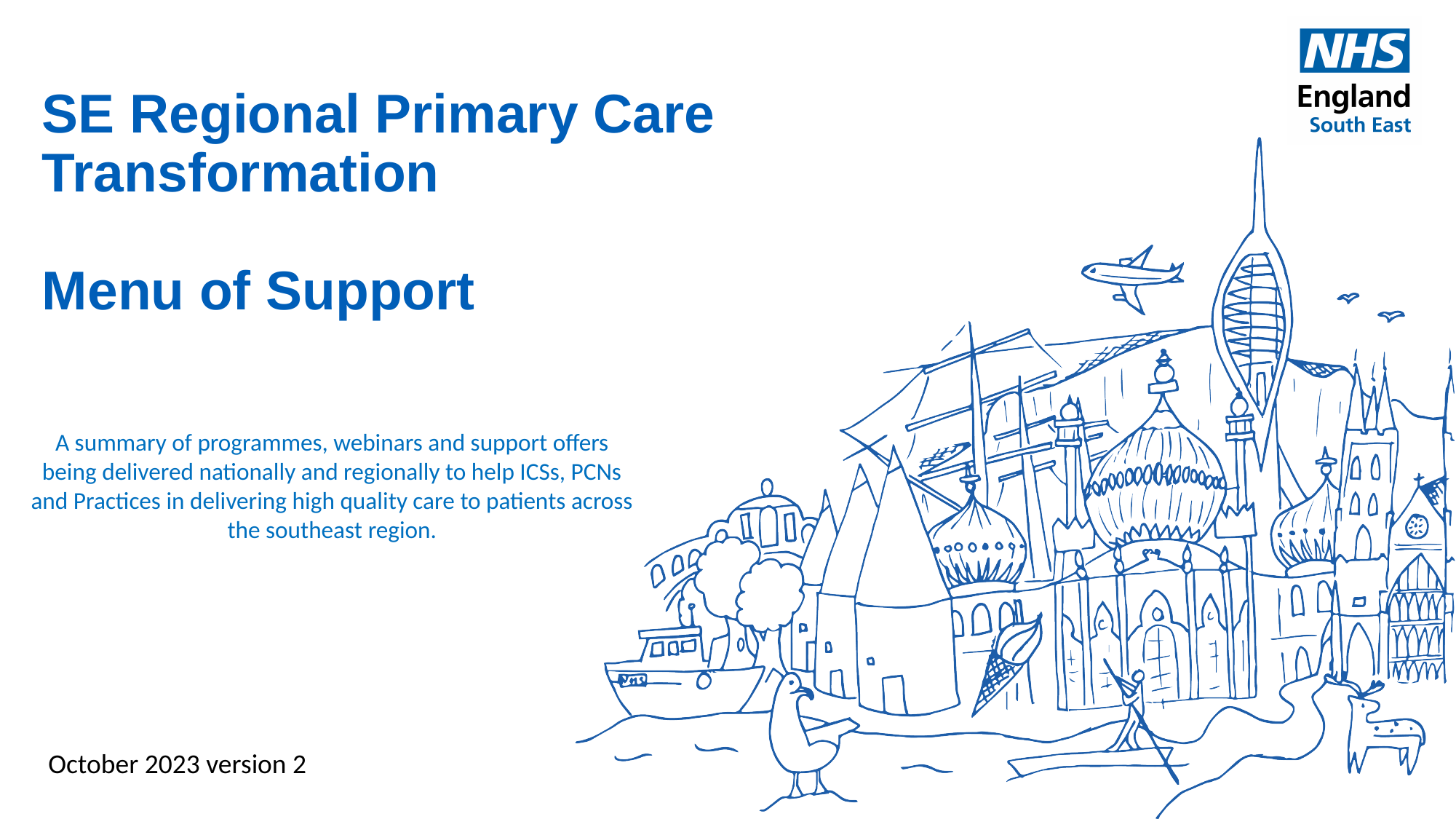

# SE Regional Primary Care Transformation Menu of Support
A summary of programmes, webinars and support offers being delivered nationally and regionally to help ICSs, PCNs and Practices in delivering high quality care to patients across the southeast region.

October 2023 version 2